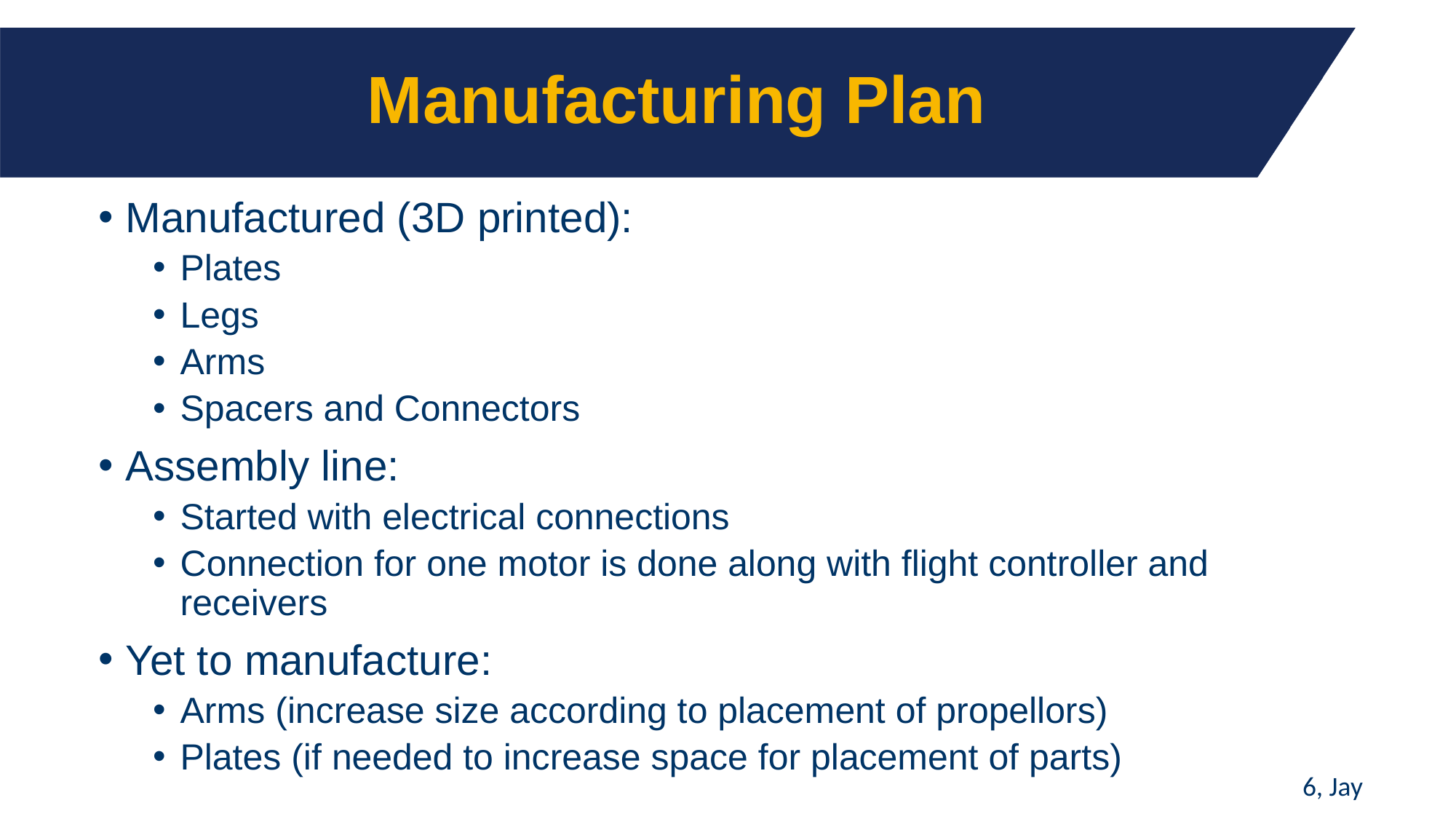

# Manufacturing Plan
Manufactured (3D printed):
Plates
Legs
Arms
Spacers and Connectors
Assembly line:
Started with electrical connections
Connection for one motor is done along with flight controller and receivers
Yet to manufacture:
Arms (increase size according to placement of propellors)
Plates (if needed to increase space for placement of parts)

6, Jay